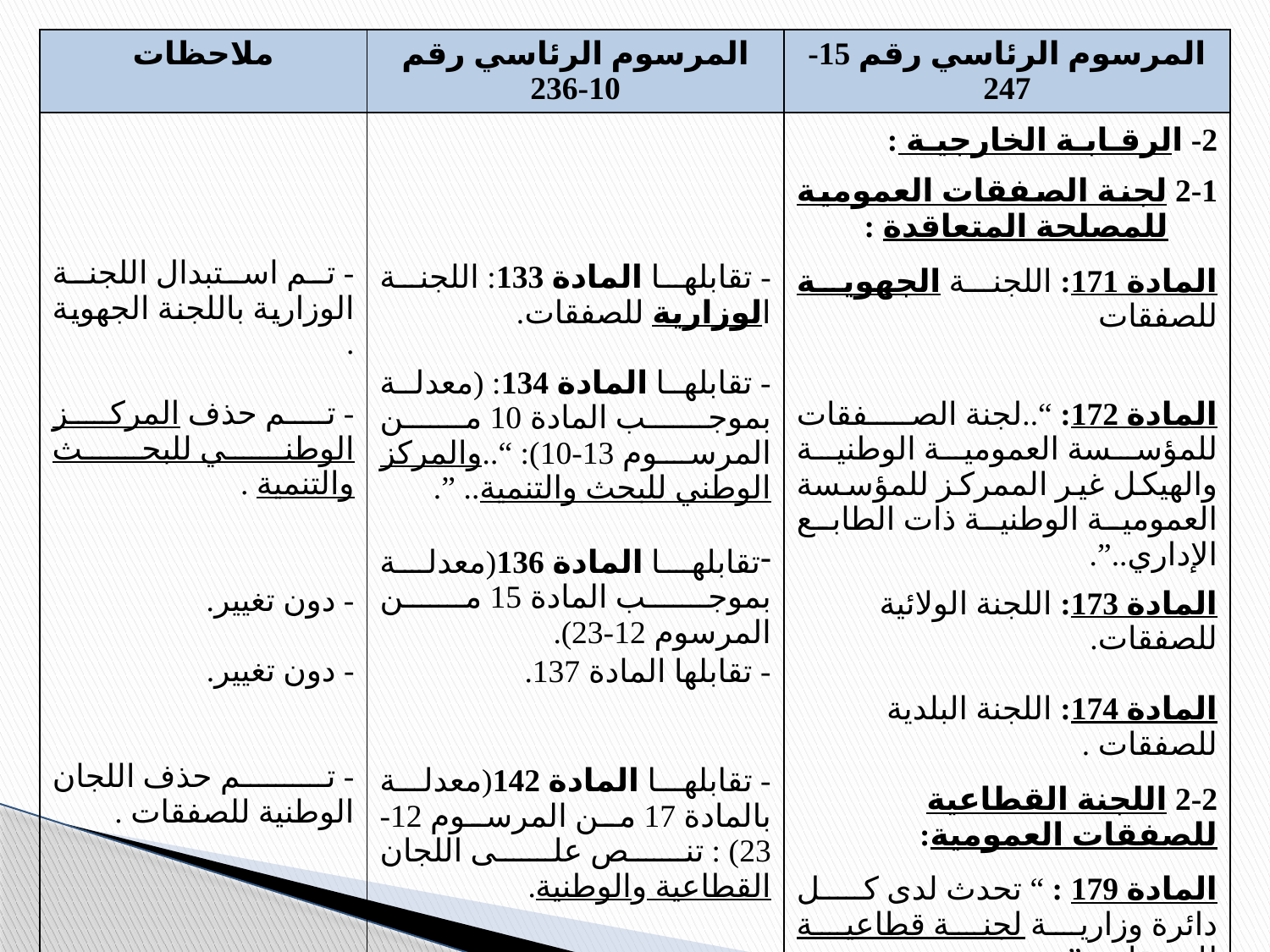

| ملاحظات | المرسوم الرئاسي رقم 10-236 | المرسوم الرئاسي رقم 15-247 |
| --- | --- | --- |
| - تم استبدال اللجنة الوزارية باللجنة الجهوية . - تم حذف المركز الوطني للبحث والتنمية . - دون تغيير. - دون تغيير. - تم حذف اللجان الوطنية للصفقات . | - تقابلها المادة 133: اللجنة الوزارية للصفقات. - تقابلها المادة 134: (معدلة بموجب المادة 10 من المرسوم 13-10): “..والمركز الوطني للبحث والتنمية.. ”. تقابلها المادة 136(معدلة بموجب المادة 15 من المرسوم 12-23). - تقابلها المادة 137. - تقابلها المادة 142(معدلة بالمادة 17 من المرسوم 12-23) : تنص على اللجان القطاعية والوطنية. | 2- الرقـابـة الخارجيـة : 2-1 لجنة الصفقات العمومية للمصلحة المتعاقدة : المادة 171: اللجنة الجهوية للصفقات المادة 172: “..لجنة الصفقات للمؤسسة العمومية الوطنية والهيكل غير الممركز للمؤسسة العمومية الوطنية ذات الطابع الإداري..”. المادة 173: اللجنة الولائية للصفقات. المادة 174: اللجنة البلدية للصفقات . 2-2 اللجنة القطاعية للصفقات العمومية: المادة 179 : “ تحدث لدى كل دائرة وزارية لجنة قطاعية للصفقات..”. |